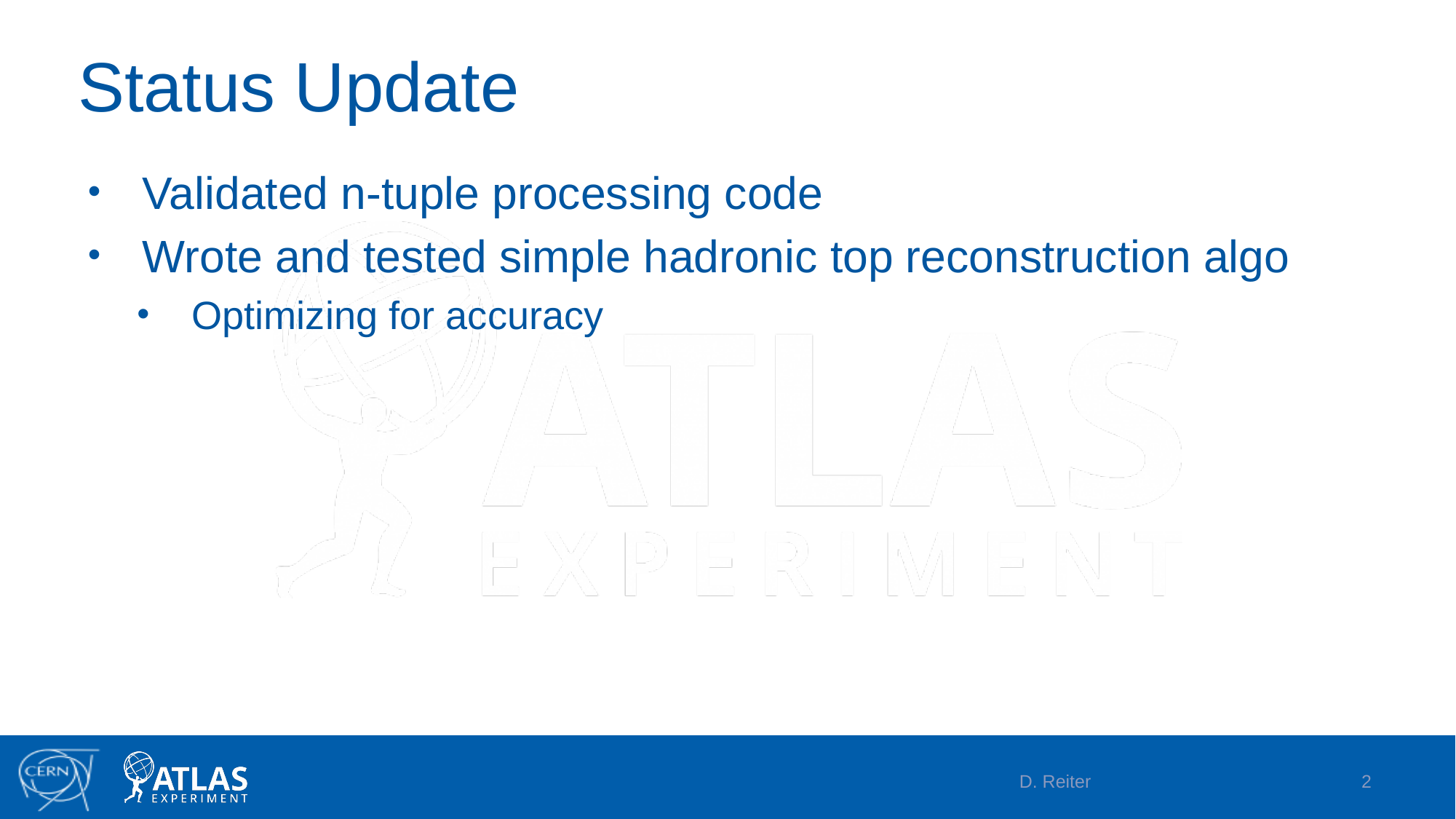

# Status Update
Validated n-tuple processing code
Wrote and tested simple hadronic top reconstruction algo
Optimizing for accuracy
D. Reiter
2